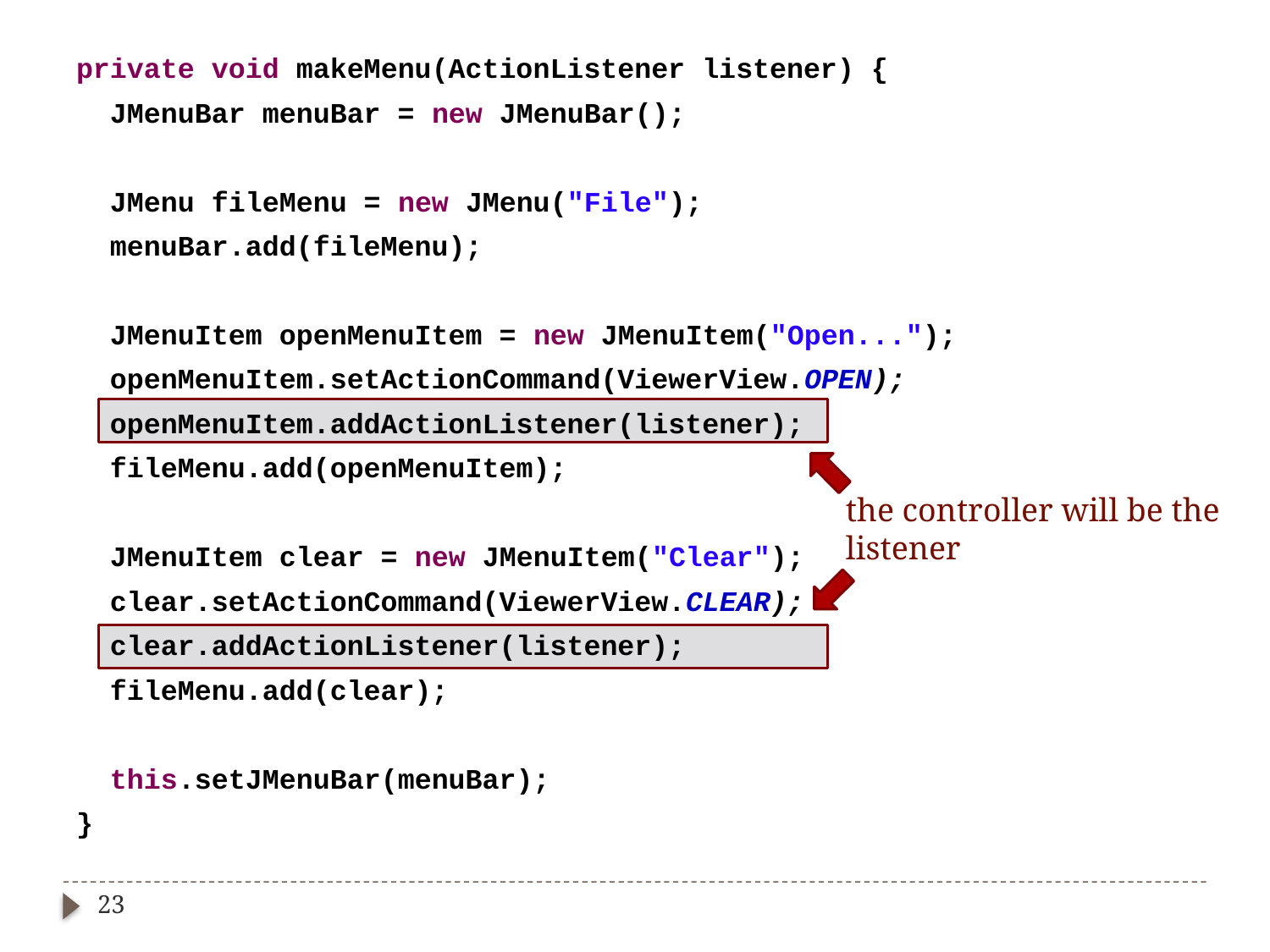

private void makeMenu(ActionListener listener) {
  JMenuBar menuBar = new JMenuBar();

  JMenu fileMenu = new JMenu("File");
  menuBar.add(fileMenu);

  JMenuItem openMenuItem = new JMenuItem("Open...");
  openMenuItem.setActionCommand(ViewerView.OPEN);
  openMenuItem.addActionListener(listener);
  fileMenu.add(openMenuItem);

  JMenuItem clear = new JMenuItem("Clear");
  clear.setActionCommand(ViewerView.CLEAR);
  clear.addActionListener(listener);
  fileMenu.add(clear);

  this.setJMenuBar(menuBar);
}

the controller will be the
listener

23